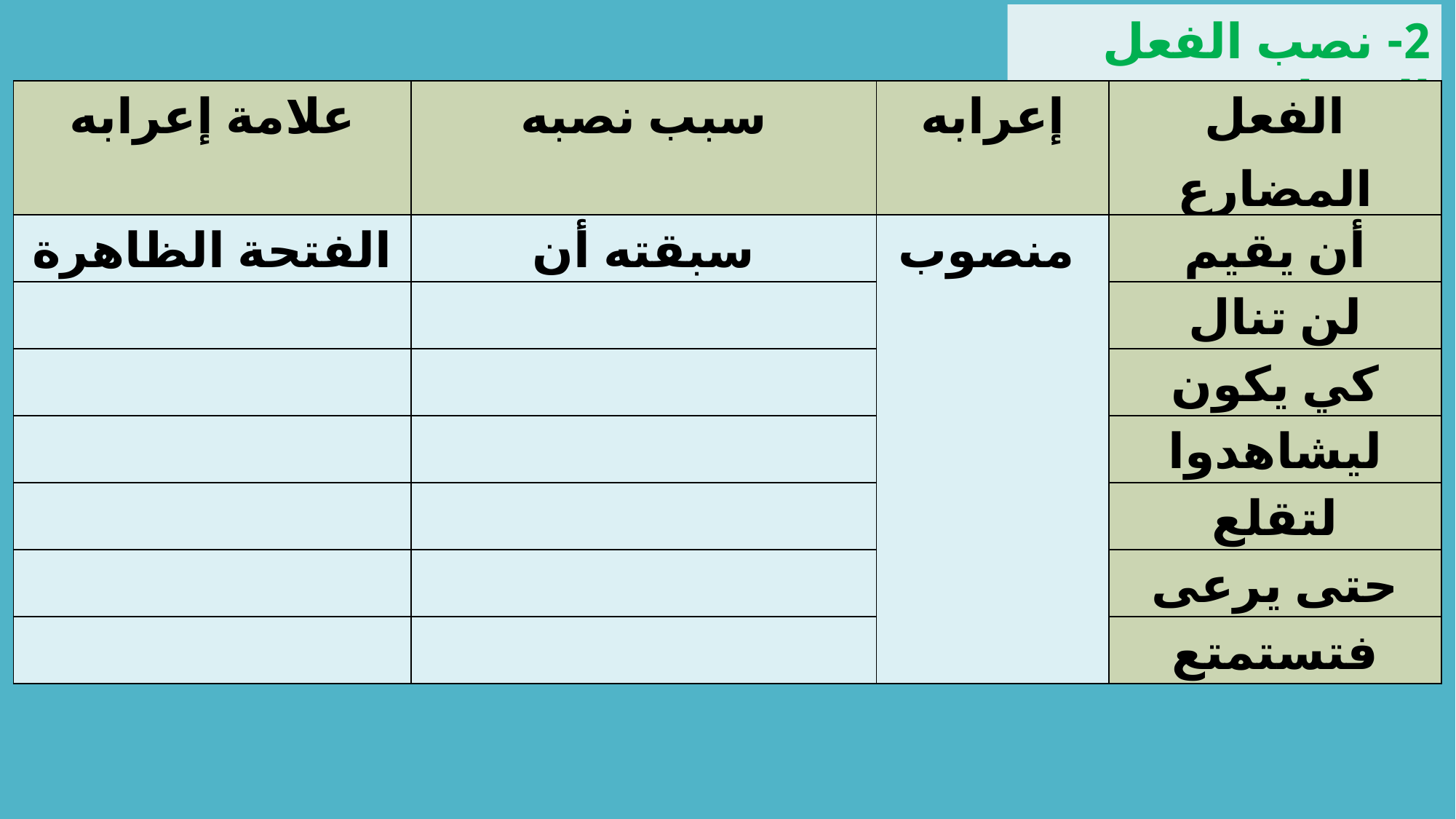

2-	 نصب الفعل المضارع:
| علامة إعرابه | سبب نصبه | إعرابه | الفعل المضارع |
| --- | --- | --- | --- |
| الفتحة الظاهرة | سبقته أن | منصوب | أن يقيم |
|  |  |  | لن تنال |
|  |  |  | كي يكون |
|  |  |  | ليشاهدوا |
|  |  |  | لتقلع |
|  |  |  | حتى يرعى |
|  |  |  | فتستمتع |